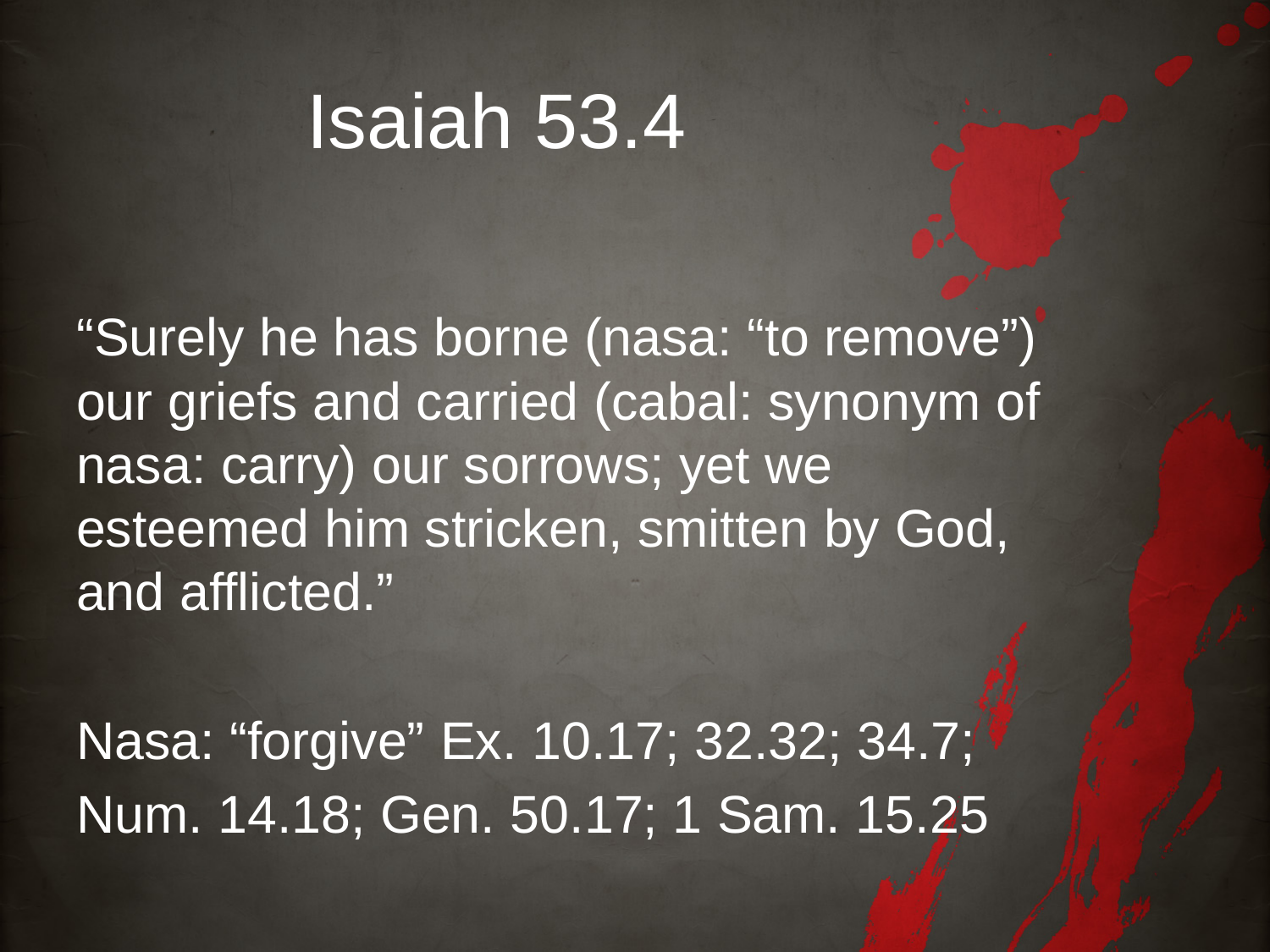

# Isaiah 53.4
“Surely he has borne (nasa: “to remove”) our griefs and carried (cabal: synonym of nasa: carry) our sorrows; yet we esteemed him stricken, smitten by God, and afflicted.”

Nasa: “forgive” Ex. 10.17; 32.32; 34.7;
Num. 14.18; Gen. 50.17; 1 Sam. 15.25